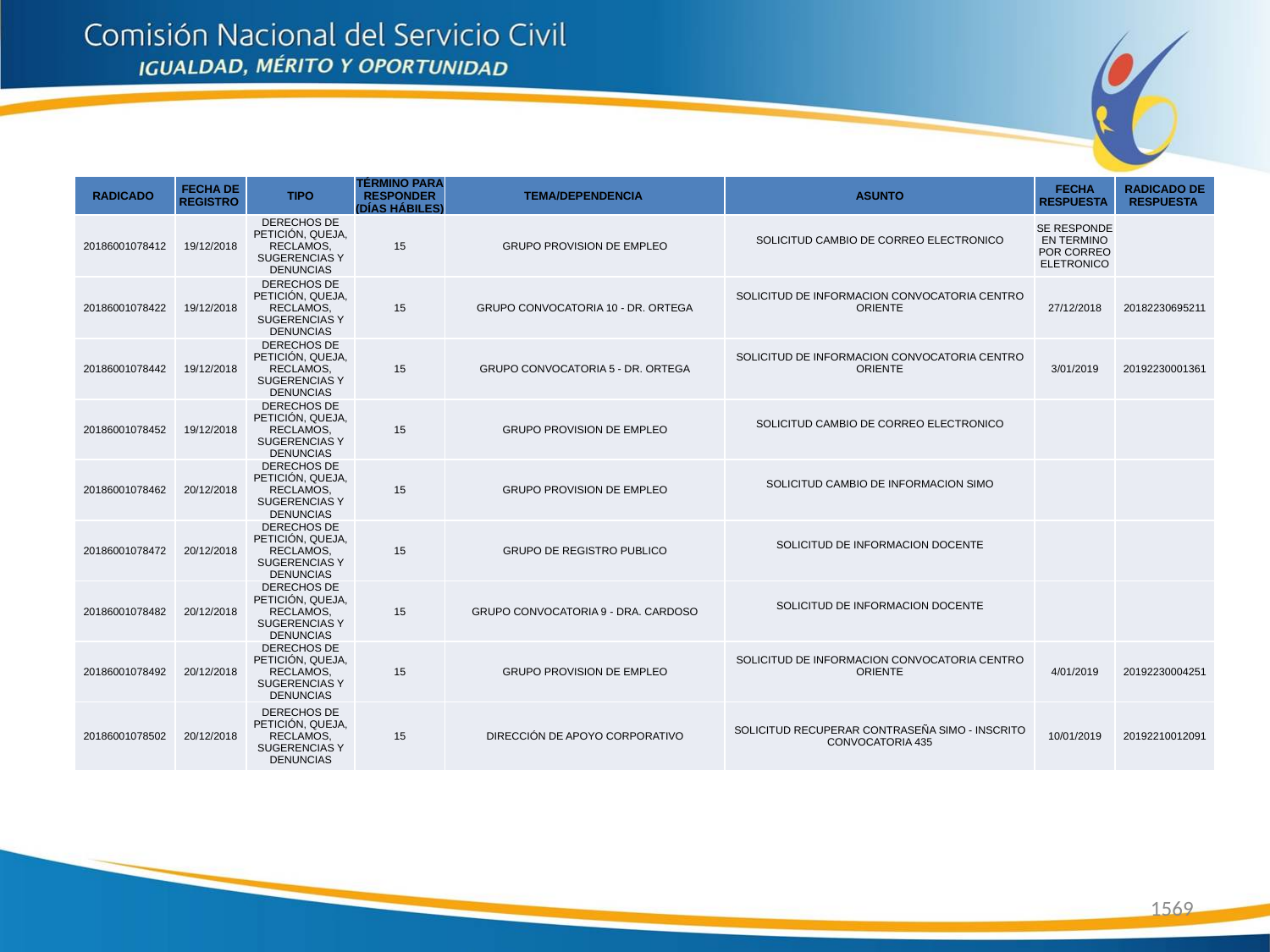

| RADICADO | FECHA DE REGISTRO | TIPO | TÉRMINO PARA RESPONDER (DÍAS HÁBILES) | TEMA/DEPENDENCIA | ASUNTO | FECHA RESPUESTA | RADICADO DE RESPUESTA |
| --- | --- | --- | --- | --- | --- | --- | --- |
| 20186001078412 | 19/12/2018 | DERECHOS DE PETICIÓN, QUEJA, RECLAMOS, SUGERENCIAS Y DENUNCIAS | 15 | GRUPO PROVISION DE EMPLEO | SOLICITUD CAMBIO DE CORREO ELECTRONICO | SE RESPONDE EN TERMINO POR CORREO ELETRONICO |  |
| 20186001078422 | 19/12/2018 | DERECHOS DE PETICIÓN, QUEJA, RECLAMOS, SUGERENCIAS Y DENUNCIAS | 15 | GRUPO CONVOCATORIA 10 - DR. ORTEGA | SOLICITUD DE INFORMACION CONVOCATORIA CENTRO ORIENTE | 27/12/2018 | 20182230695211 |
| 20186001078442 | 19/12/2018 | DERECHOS DE PETICIÓN, QUEJA, RECLAMOS, SUGERENCIAS Y DENUNCIAS | 15 | GRUPO CONVOCATORIA 5 - DR. ORTEGA | SOLICITUD DE INFORMACION CONVOCATORIA CENTRO ORIENTE | 3/01/2019 | 20192230001361 |
| 20186001078452 | 19/12/2018 | DERECHOS DE PETICIÓN, QUEJA, RECLAMOS, SUGERENCIAS Y DENUNCIAS | 15 | GRUPO PROVISION DE EMPLEO | SOLICITUD CAMBIO DE CORREO ELECTRONICO |  |  |
| 20186001078462 | 20/12/2018 | DERECHOS DE PETICIÓN, QUEJA, RECLAMOS, SUGERENCIAS Y DENUNCIAS | 15 | GRUPO PROVISION DE EMPLEO | SOLICITUD CAMBIO DE INFORMACION SIMO |  |  |
| 20186001078472 | 20/12/2018 | DERECHOS DE PETICIÓN, QUEJA, RECLAMOS, SUGERENCIAS Y DENUNCIAS | 15 | GRUPO DE REGISTRO PUBLICO | SOLICITUD DE INFORMACION DOCENTE |  |  |
| 20186001078482 | 20/12/2018 | DERECHOS DE PETICIÓN, QUEJA, RECLAMOS, SUGERENCIAS Y DENUNCIAS | 15 | GRUPO CONVOCATORIA 9 - DRA. CARDOSO | SOLICITUD DE INFORMACION DOCENTE |  |  |
| 20186001078492 | 20/12/2018 | DERECHOS DE PETICIÓN, QUEJA, RECLAMOS, SUGERENCIAS Y DENUNCIAS | 15 | GRUPO PROVISION DE EMPLEO | SOLICITUD DE INFORMACION CONVOCATORIA CENTRO ORIENTE | 4/01/2019 | 20192230004251 |
| 20186001078502 | 20/12/2018 | DERECHOS DE PETICIÓN, QUEJA, RECLAMOS, SUGERENCIAS Y DENUNCIAS | 15 | DIRECCIÓN DE APOYO CORPORATIVO | SOLICITUD RECUPERAR CONTRASEÑA SIMO - INSCRITO CONVOCATORIA 435 | 10/01/2019 | 20192210012091 |
1569